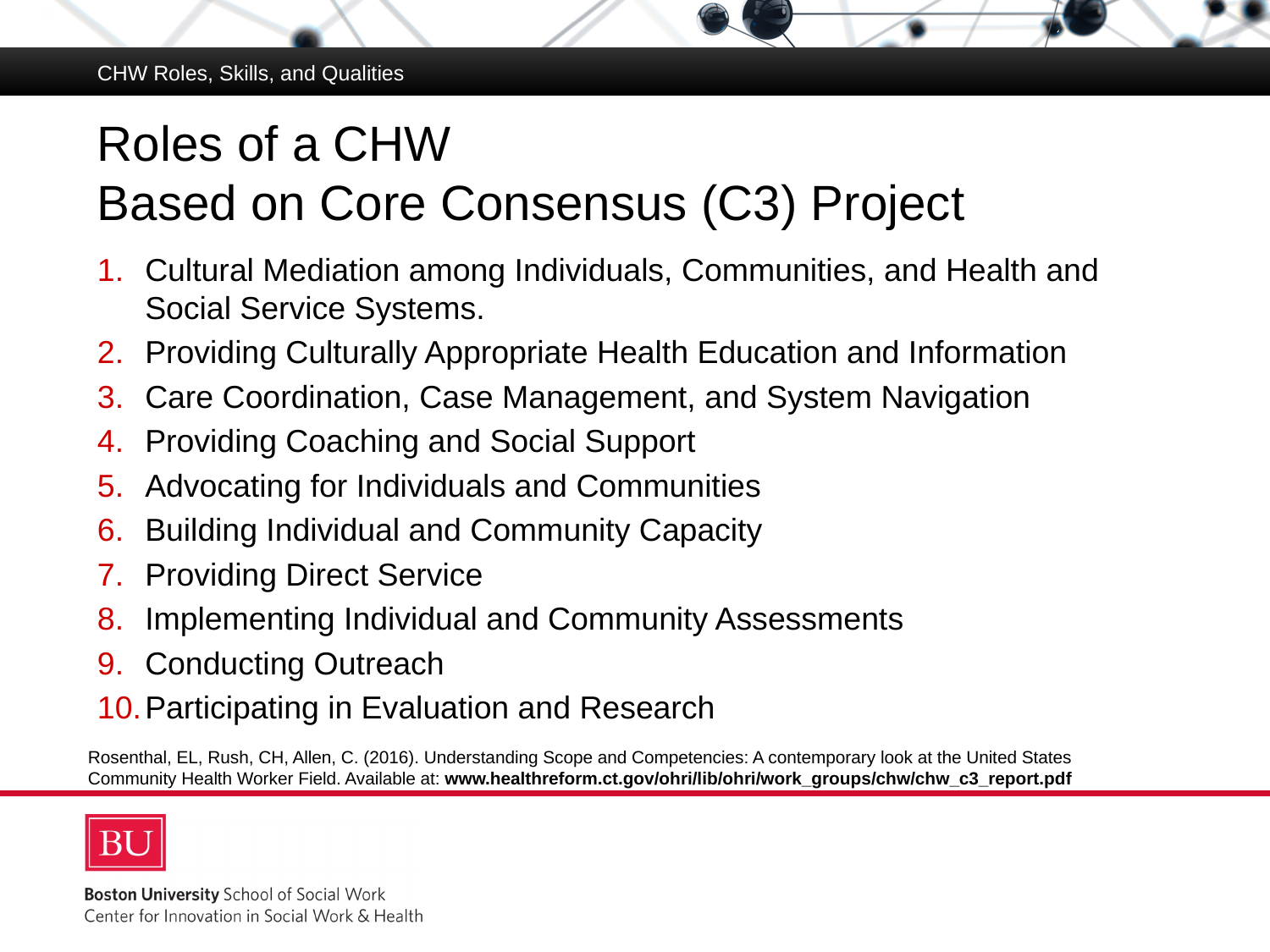

CHW Roles, Skills, and Qualities
# Roles of a CHW Based on Core Consensus (C3) Project
Cultural Mediation among Individuals, Communities, and Health and Social Service Systems.
Providing Culturally Appropriate Health Education and Information
Care Coordination, Case Management, and System Navigation
Providing Coaching and Social Support
Advocating for Individuals and Communities
Building Individual and Community Capacity
Providing Direct Service
Implementing Individual and Community Assessments
Conducting Outreach
Participating in Evaluation and Research
Rosenthal, EL, Rush, CH, Allen, C. (2016). Understanding Scope and Competencies: A contemporary look at the United States
Community Health Worker Field. Available at: www.healthreform.ct.gov/ohri/lib/ohri/work_groups/chw/chw_c3_report.pdf